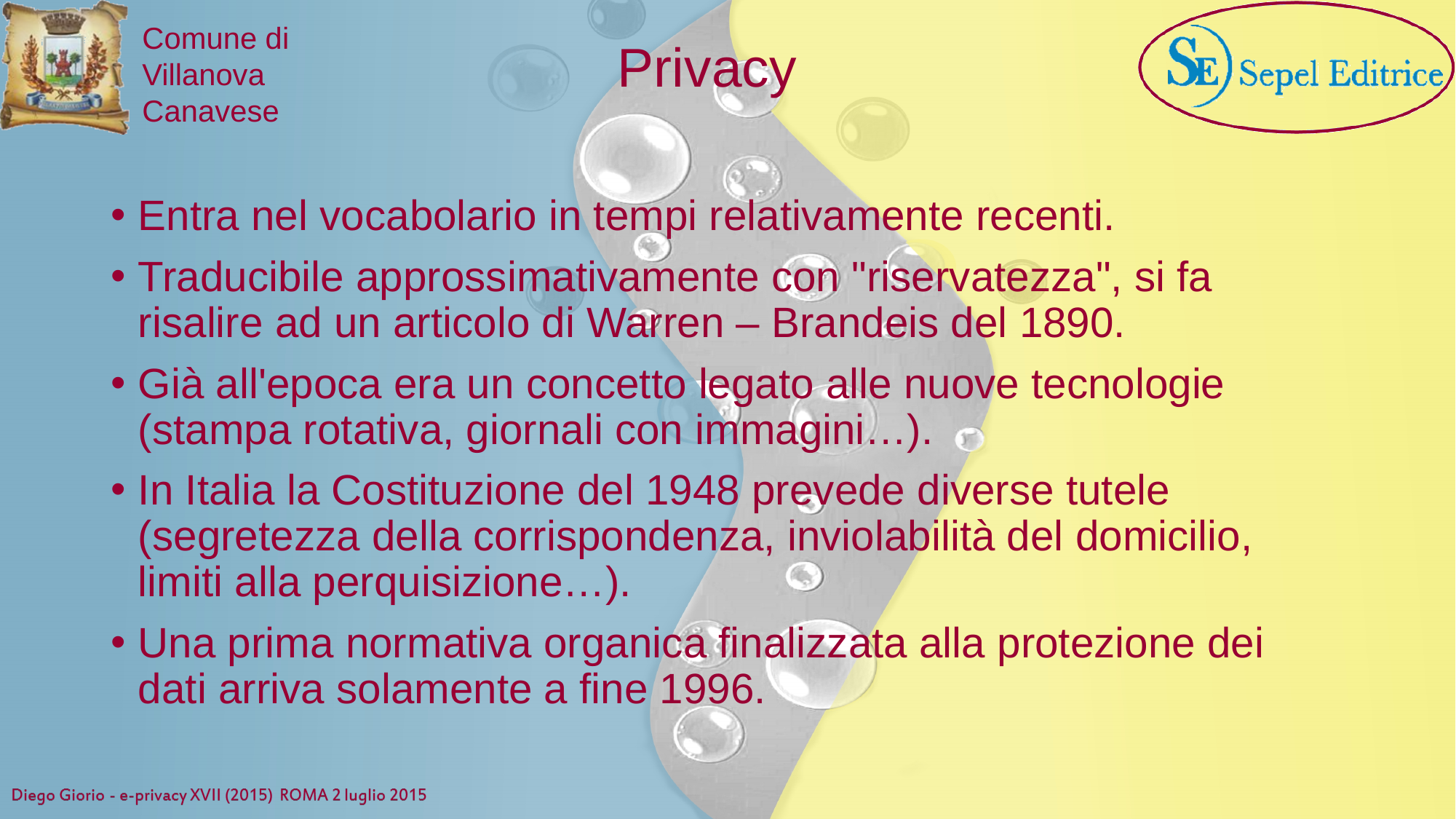

Privacy
Entra nel vocabolario in tempi relativamente recenti.
Traducibile approssimativamente con "riservatezza", si fa risalire ad un articolo di Warren – Brandeis del 1890.
Già all'epoca era un concetto legato alle nuove tecnologie (stampa rotativa, giornali con immagini…).
In Italia la Costituzione del 1948 prevede diverse tutele (segretezza della corrispondenza, inviolabilità del domicilio, limiti alla perquisizione…).
Una prima normativa organica finalizzata alla protezione dei dati arriva solamente a fine 1996.